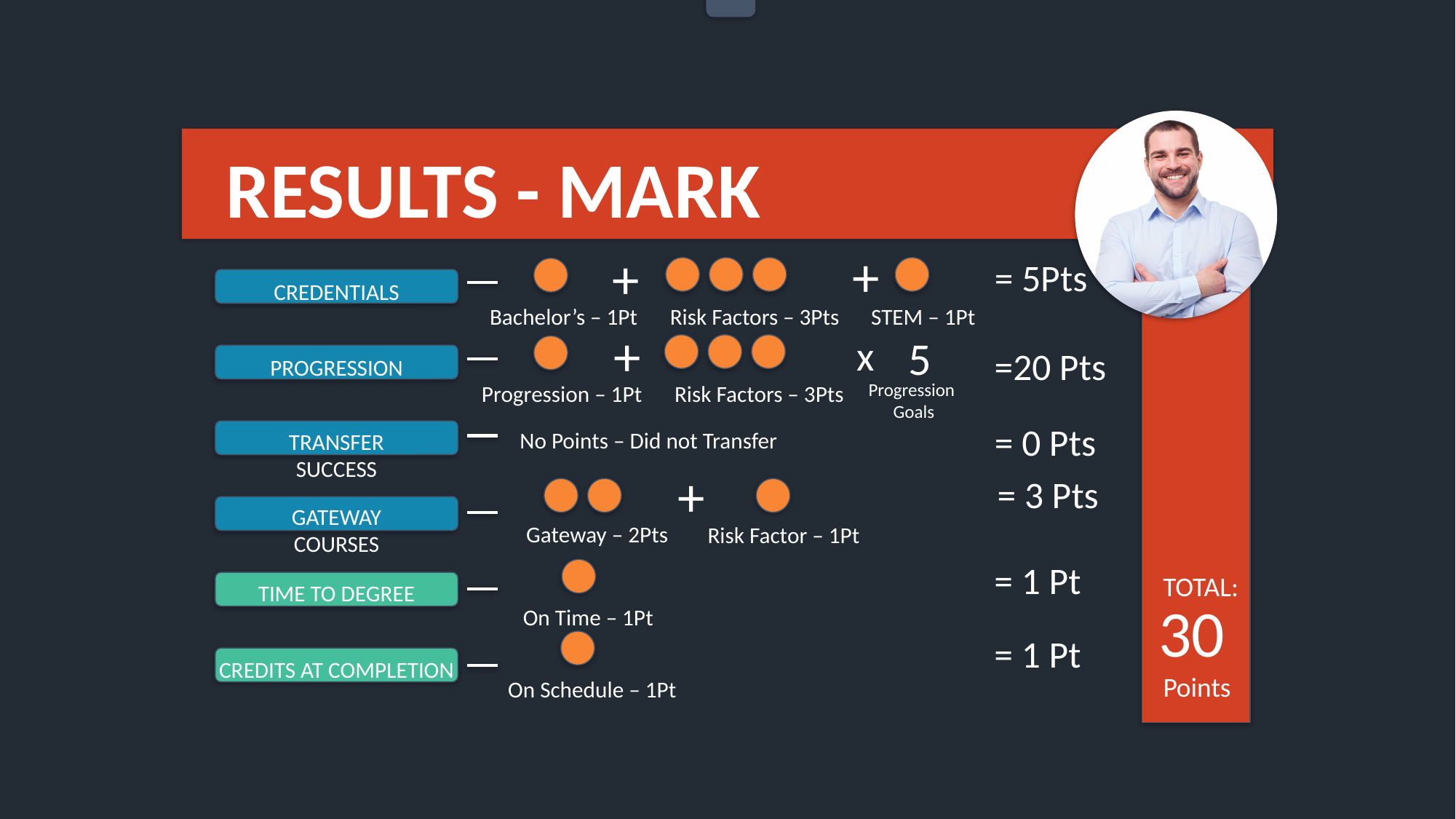

RESULTS - MARK

+
+
= 5Pts

CREDENTIALS
Bachelor’s – 1Pt
Risk Factors – 3Pts
STEM – 1Pt
+
5
x

=20 Pts

PROGRESSION
Progression
 Goals
Progression – 1Pt
Risk Factors – 3Pts
= 0 Pts

TRANSFER SUCCESS
No Points – Did not Transfer
+
= 3 Pts

GATEWAY COURSES
Gateway – 2Pts
Risk Factor – 1Pt
= 1 Pt

TOTAL:

TIME TO DEGREE
30
Points
On Time – 1Pt
= 1 Pt

CREDITS AT COMPLETION
On Schedule – 1Pt